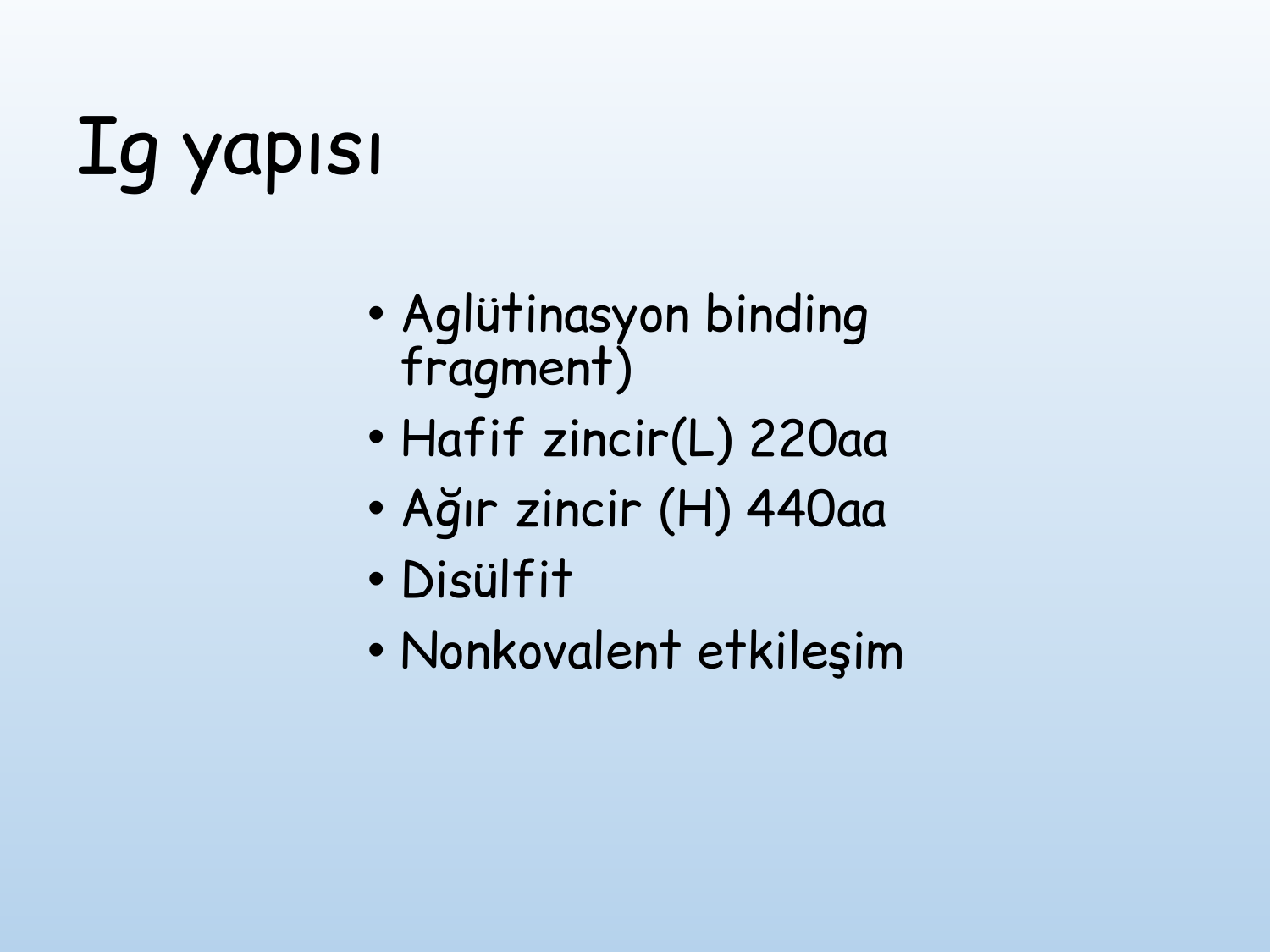

# Ig yapısı
Aglütinasyon binding fragment)
Hafif zincir(L) 220aa
Ağır zincir (H) 440aa
Disülfit
Nonkovalent etkileşim